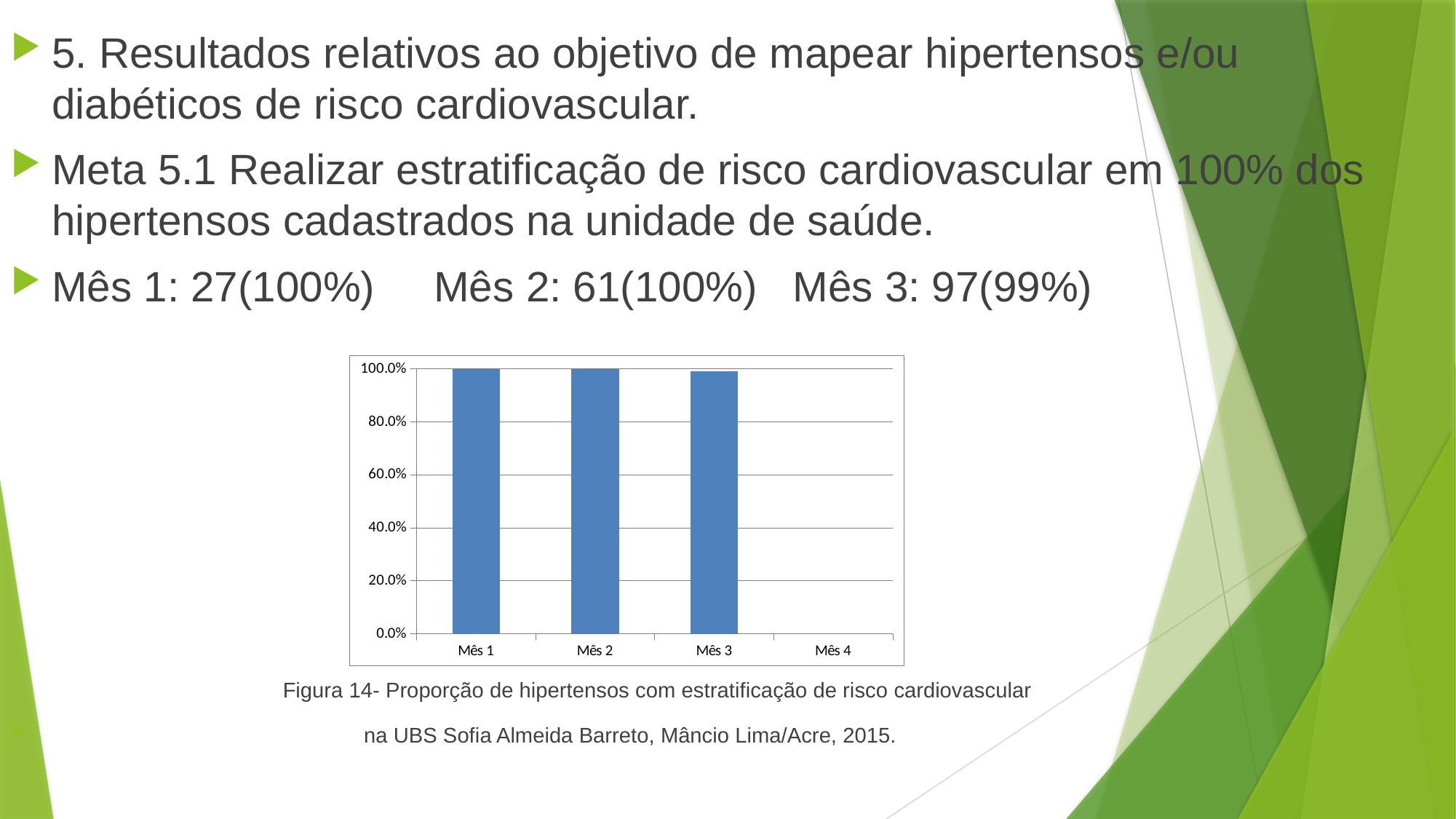

#
5. Resultados relativos ao objetivo de mapear hipertensos e/ou diabéticos de risco cardiovascular.
Meta 5.1 Realizar estratificação de risco cardiovascular em 100% dos hipertensos cadastrados na unidade de saúde.
Mês 1: 27(100%)     Mês 2: 61(100%)   Mês 3: 97(99%)

                       Figura 14- Proporção de hipertensos com estratificação de risco cardiovascular
                                                    na UBS Sofia Almeida Barreto, Mâncio Lima/Acre, 2015.

### Chart

| Category | Proporção de hipertensos com estratificação de risco cardiovascular por  exame clínico em dia |
|---|---|
| Mês 1 | 1.0 |
| Mês 2 | 1.0 |
| Mês 3 | 0.9897959183673469 |
| Mês 4 | 0.0 |